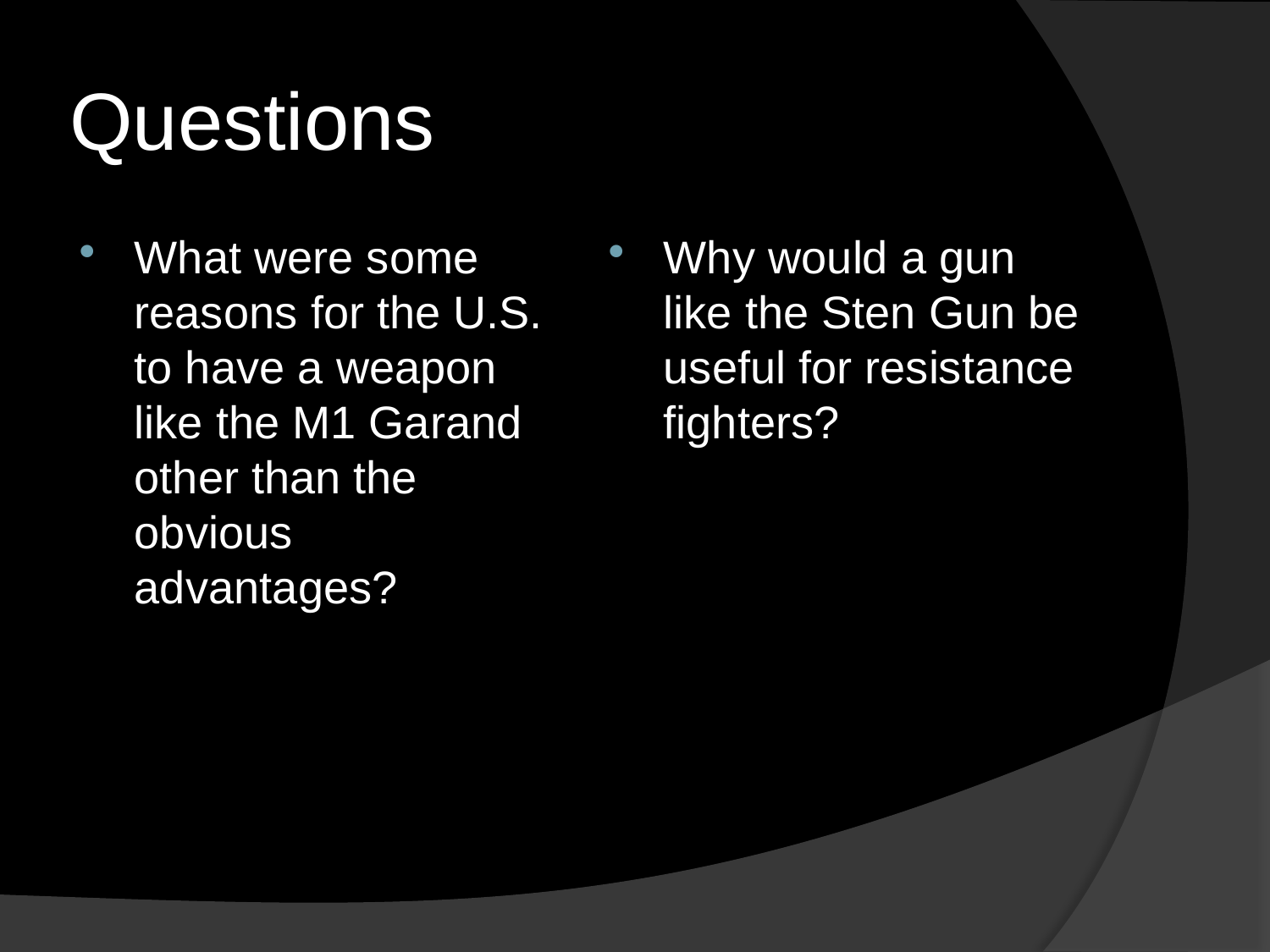

# Questions
What were some reasons for the U.S. to have a weapon like the M1 Garand other than the obvious advantages?
Why would a gun like the Sten Gun be useful for resistance fighters?